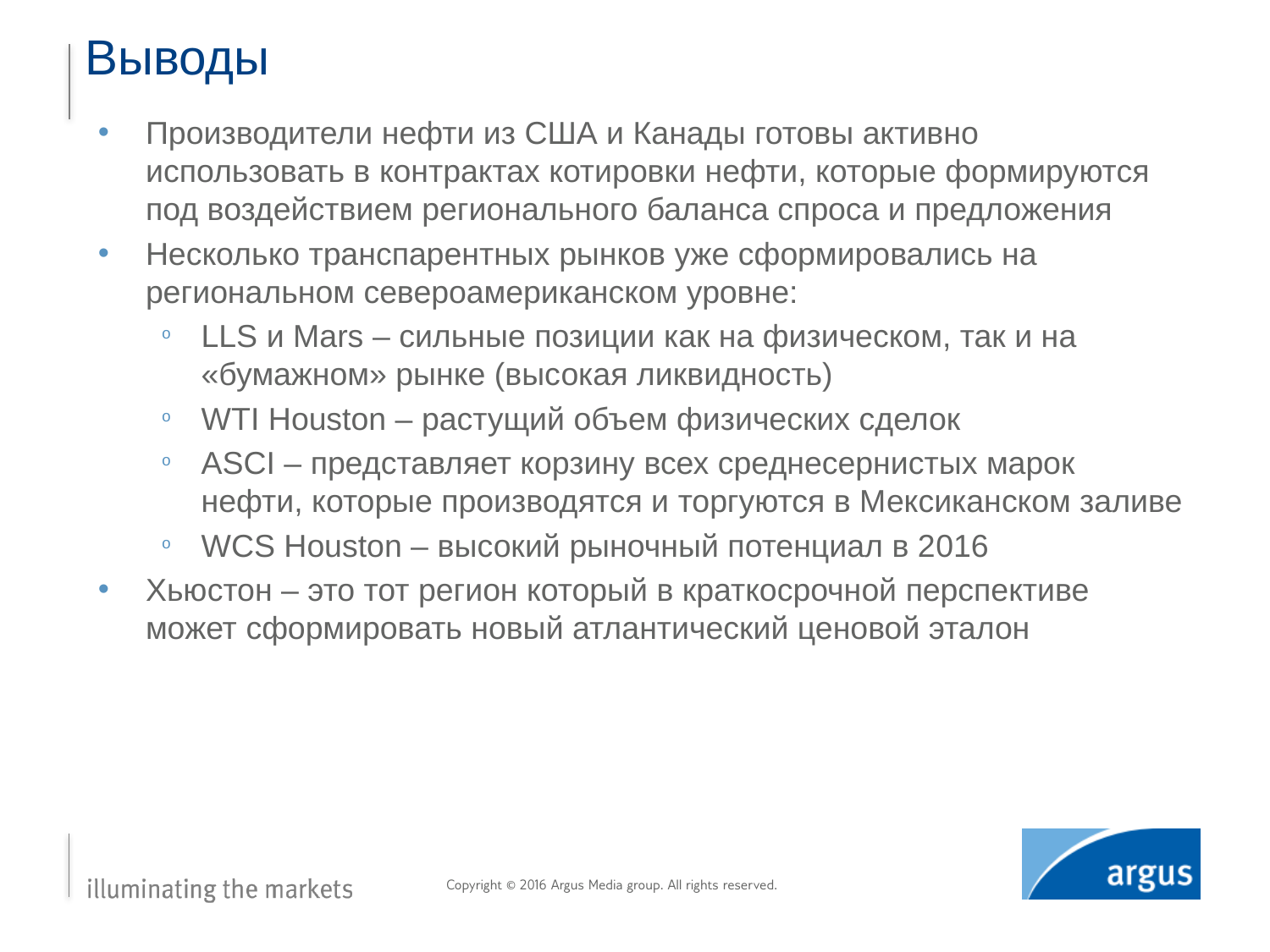

# Выводы
Производители нефти из США и Канады готовы активно использовать в контрактах котировки нефти, которые формируются под воздействием регионального баланса спроса и предложения
Несколько транспарентных рынков уже сформировались на региональном североамериканском уровне:
LLS и Mars – сильные позиции как на физическом, так и на «бумажном» рынке (высокая ликвидность)
WTI Houston – растущий объем физических сделок
ASCI – представляет корзину всех среднесернистых марок нефти, которые производятся и торгуются в Мексиканском заливе
WCS Houston – высокий рыночный потенциал в 2016
Хьюстон – это тот регион который в краткосрочной перспективе может сформировать новый атлантический ценовой эталон
Copyright © 2016 Argus Media group. All rights reserved.